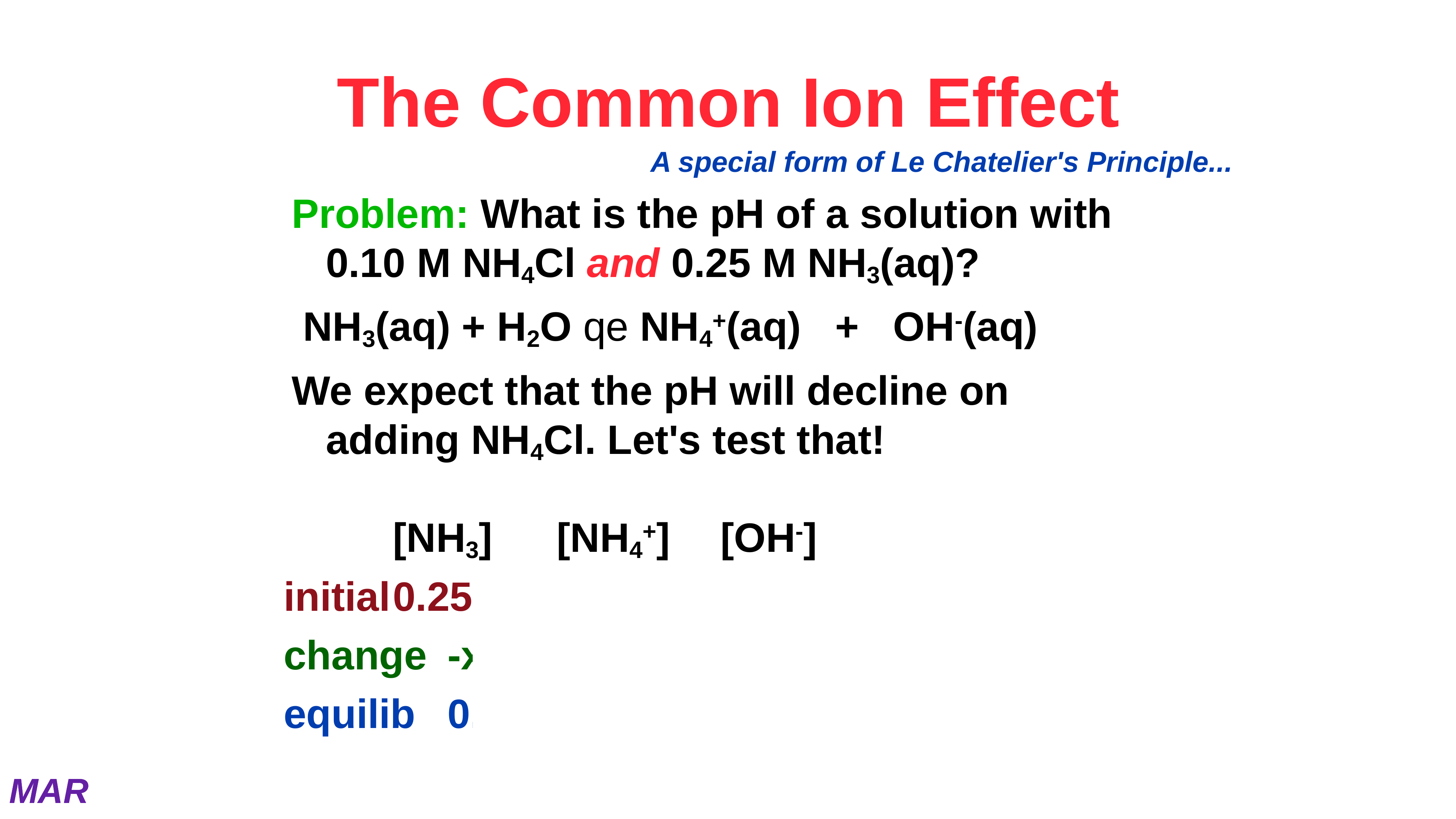

# The Common Ion Effect
A special form of Le Chatelier's Principle...
Problem: What is the pH of a solution with 0.10 M NH4Cl and 0.25 M NH3(aq)?
 NH3(aq) + H2O qe NH4+(aq)   +   OH-(aq)
We expect that the pH will decline on adding NH4Cl. Let's test that!
		[NH3]		[NH4+]	[OH-]
initial	0.25		0.10		0
change	-x		+x		+x
equilib	0.25 - x	0.10 + x 	x

MAR